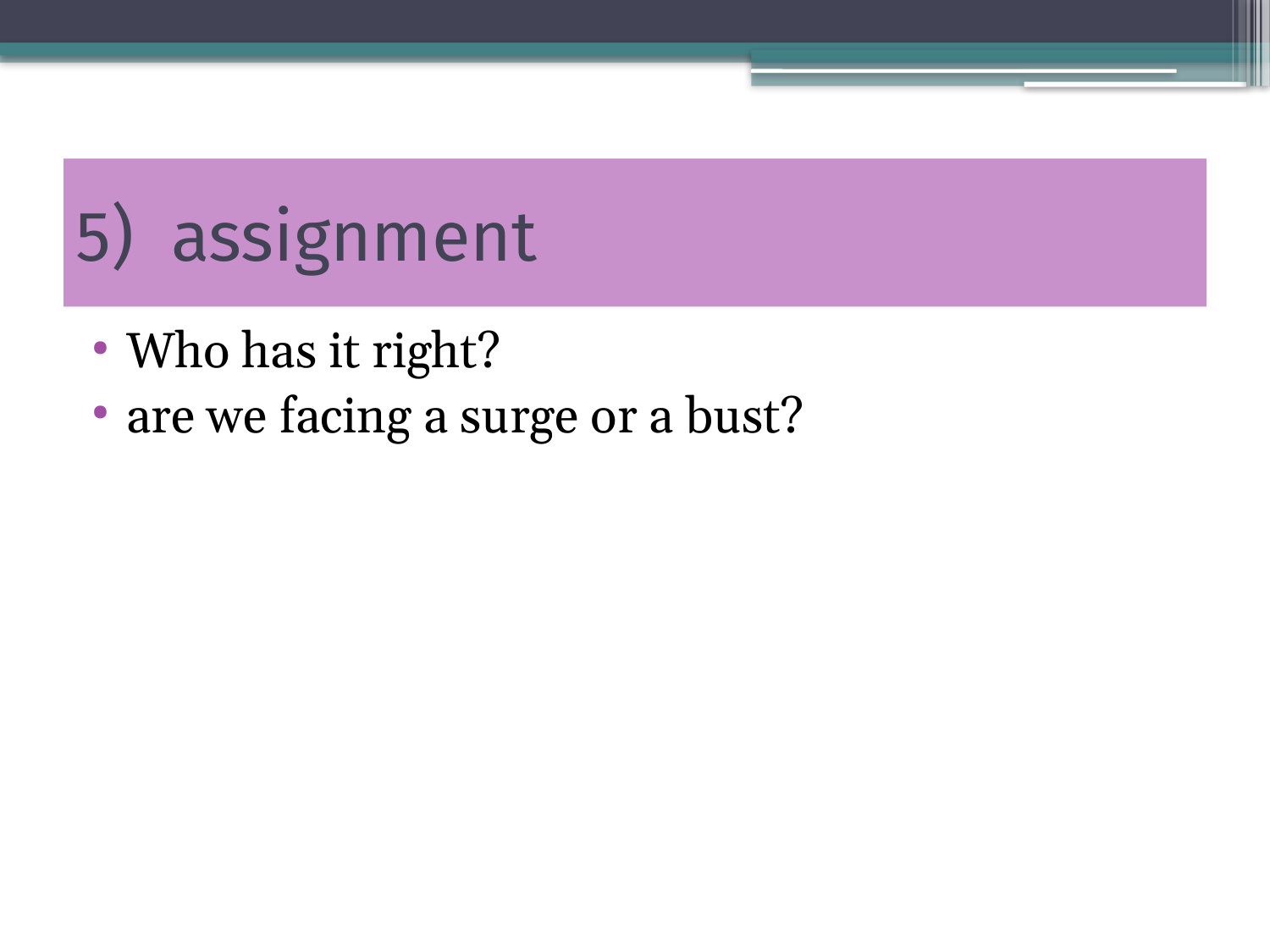

# 5)  assignment
Who has it right?
are we facing a surge or a bust?